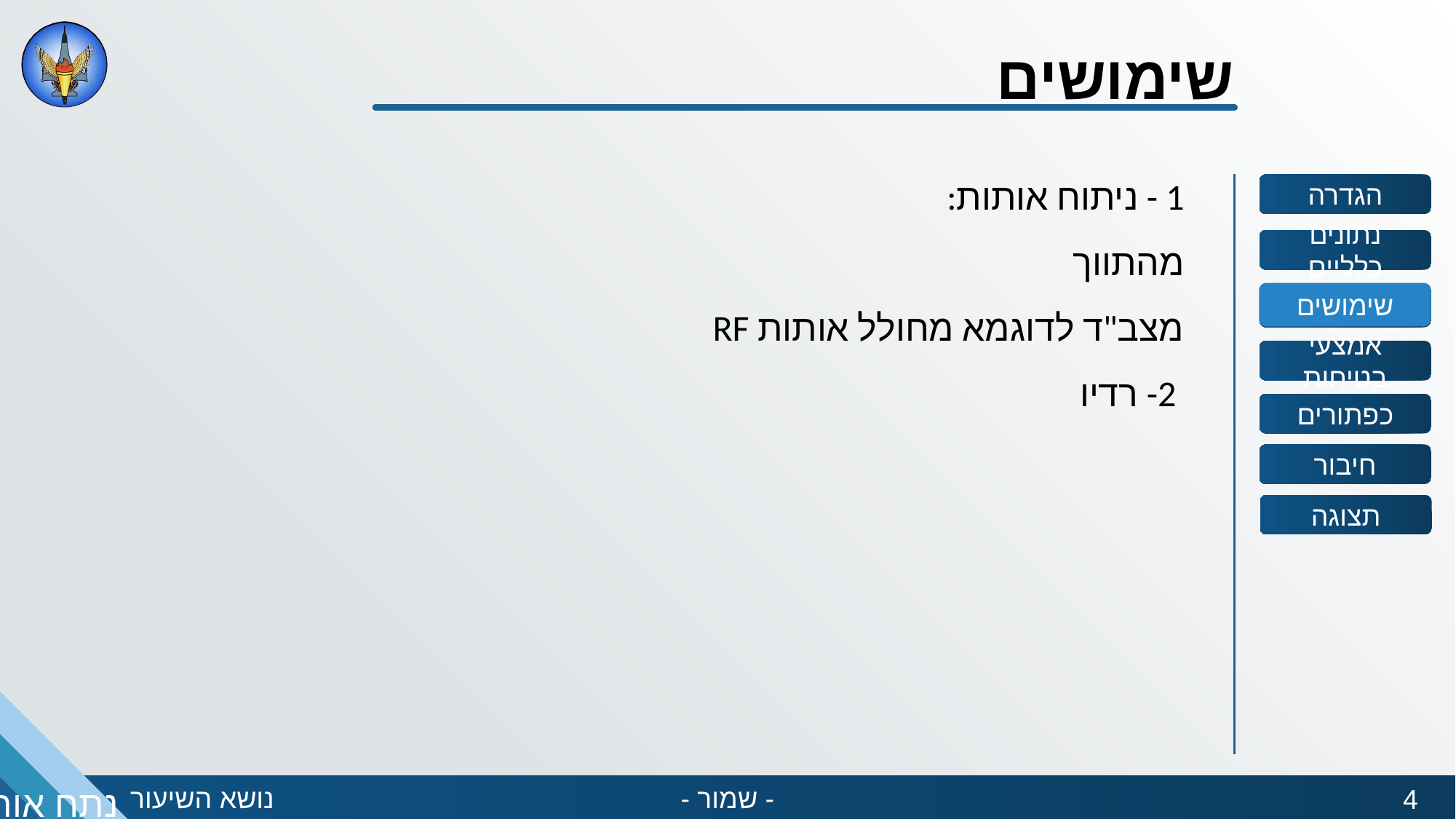

שימושים
1 - ניתוח אותות:
מהתווך
מצב"ד לדוגמא מחולל אותות RF
 2- רדיו
שימושים